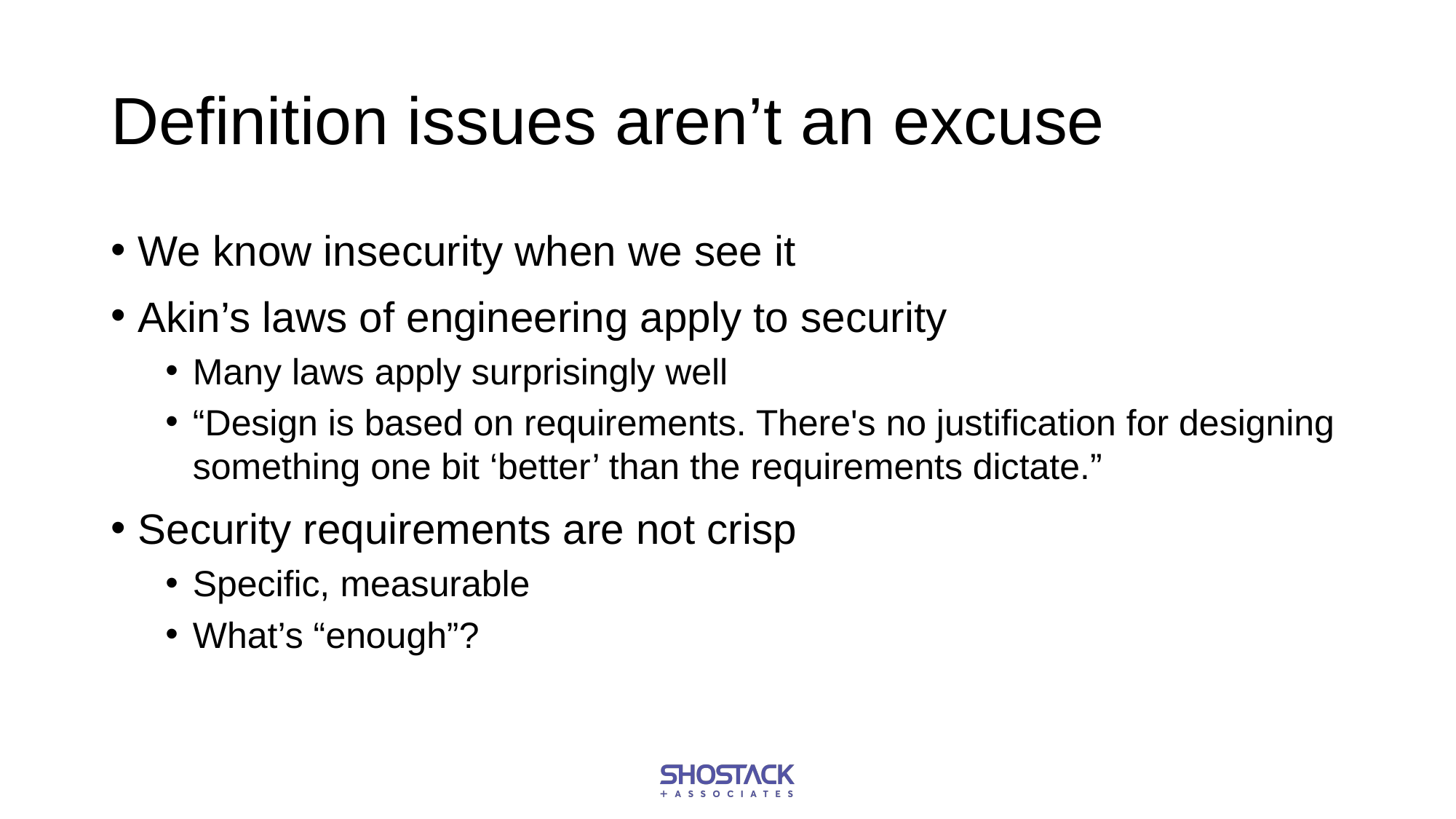

# Definition issues aren’t an excuse
We know insecurity when we see it
Akin’s laws of engineering apply to security
Many laws apply surprisingly well
“Design is based on requirements. There's no justification for designing something one bit ‘better’ than the requirements dictate.”
Security requirements are not crisp
Specific, measurable
What’s “enough”?